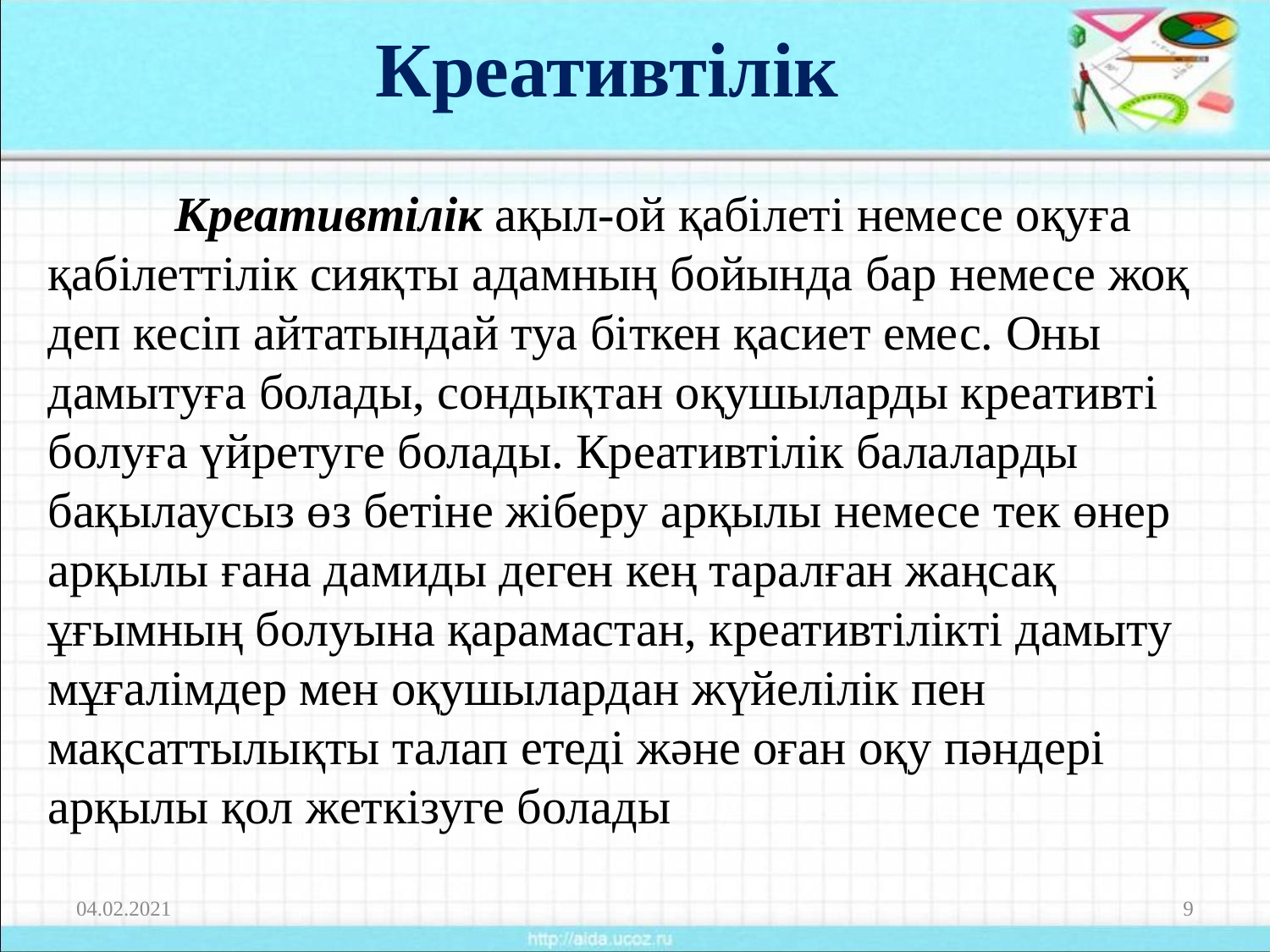

# Креативтілік
	Креативтілік ақыл-ой қабілеті немесе оқуға қабілеттілік сияқты адамның бойында бар немесе жоқ деп кесіп айтатындай туа біткен қасиет емес. Оны дамытуға болады, сондықтан оқушыларды креативті болуға үйретуге болады. Креативтілік балаларды бақылаусыз өз бетіне жіберу арқылы немесе тек өнер арқылы ғана дамиды деген кең таралған жаңсақ ұғымның болуына қарамастан, креативтілікті дамыту мұғалімдер мен оқушылардан жүйелілік пен мақсаттылықты талап етеді және оған оқу пәндері арқылы қол жеткізуге болады
04.02.2021
9